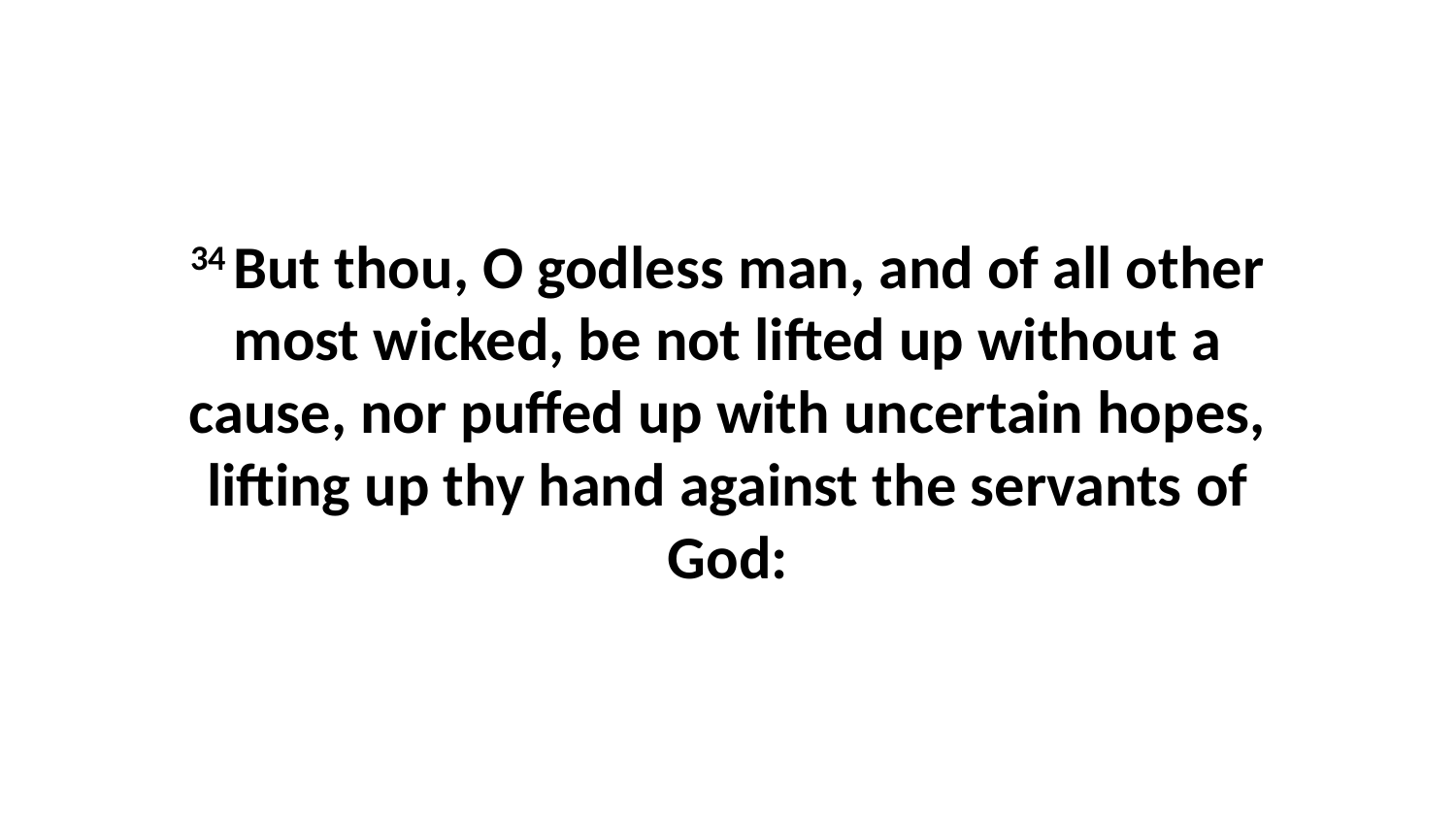

34 But thou, O godless man, and of all other most wicked, be not lifted up without a cause, nor puffed up with uncertain hopes, lifting up thy hand against the servants of God: